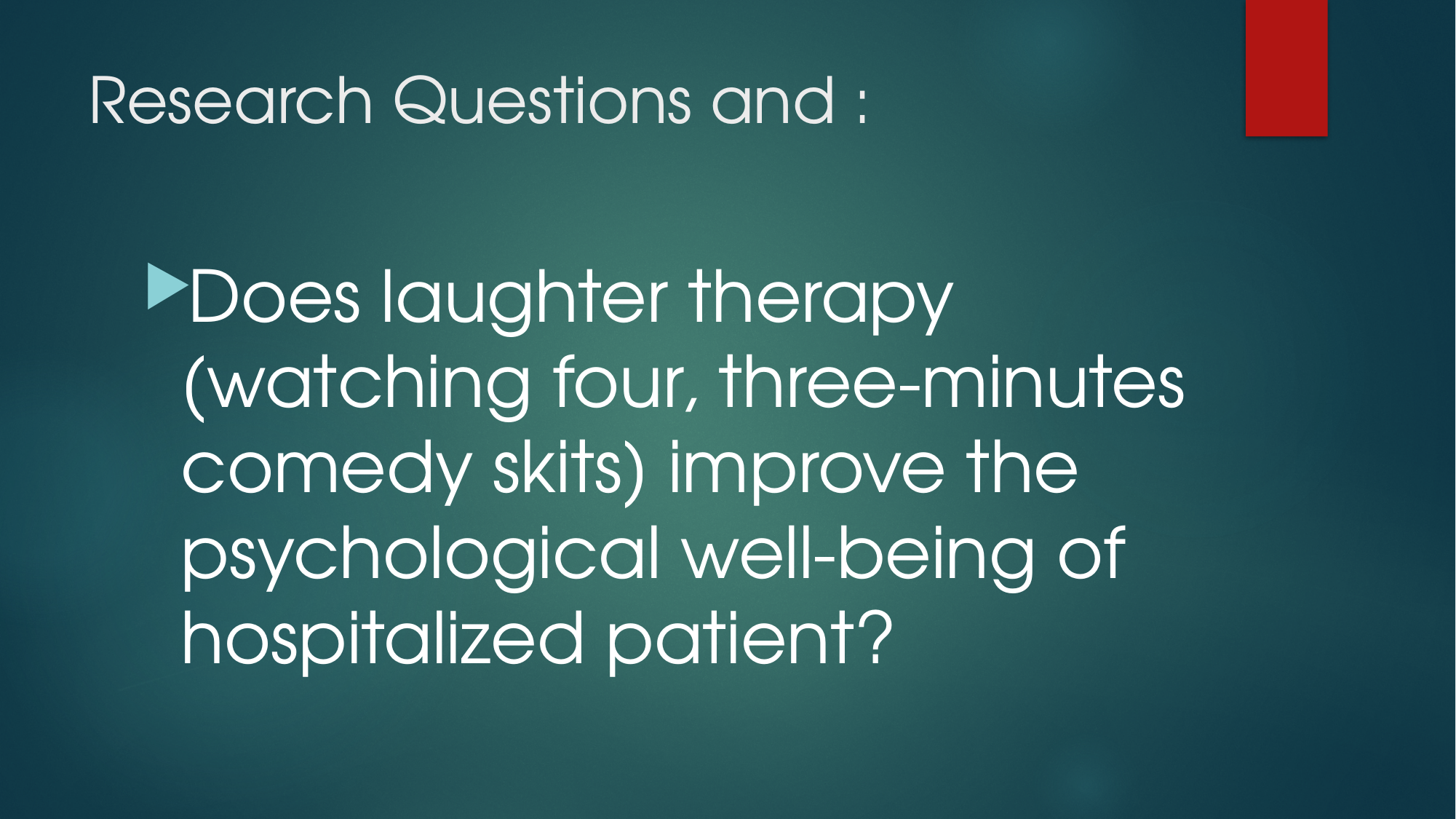

# Research Questions and :
Does laughter therapy (watching four, three-minutes comedy skits) improve the psychological well-being of hospitalized patient?